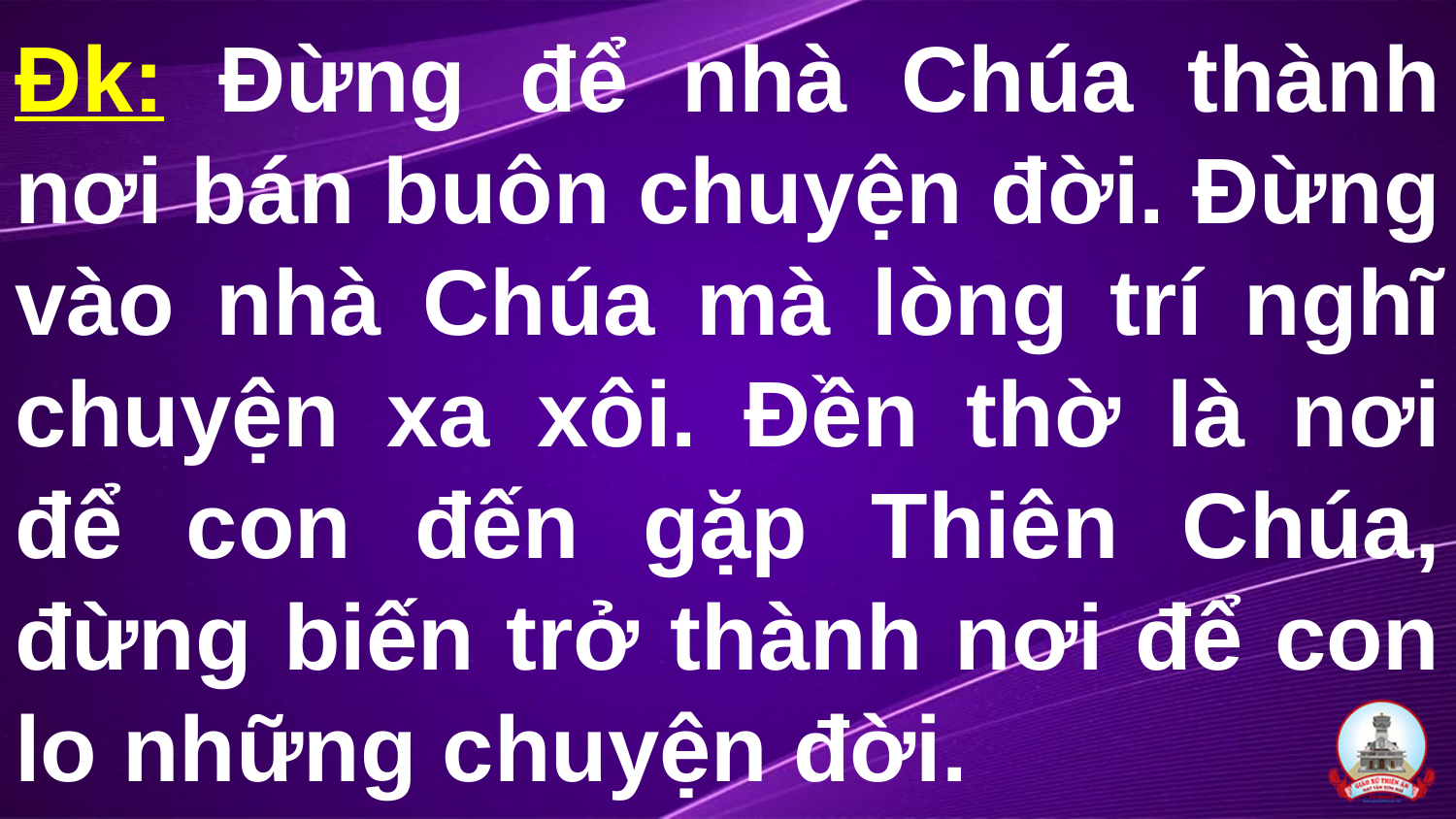

# Đk: Đừng để nhà Chúa thành nơi bán buôn chuyện đời. Đừng vào nhà Chúa mà lòng trí nghĩ chuyện xa xôi. Đền thờ là nơi để con đến gặp Thiên Chúa, đừng biến trở thành nơi để con lo những chuyện đời.